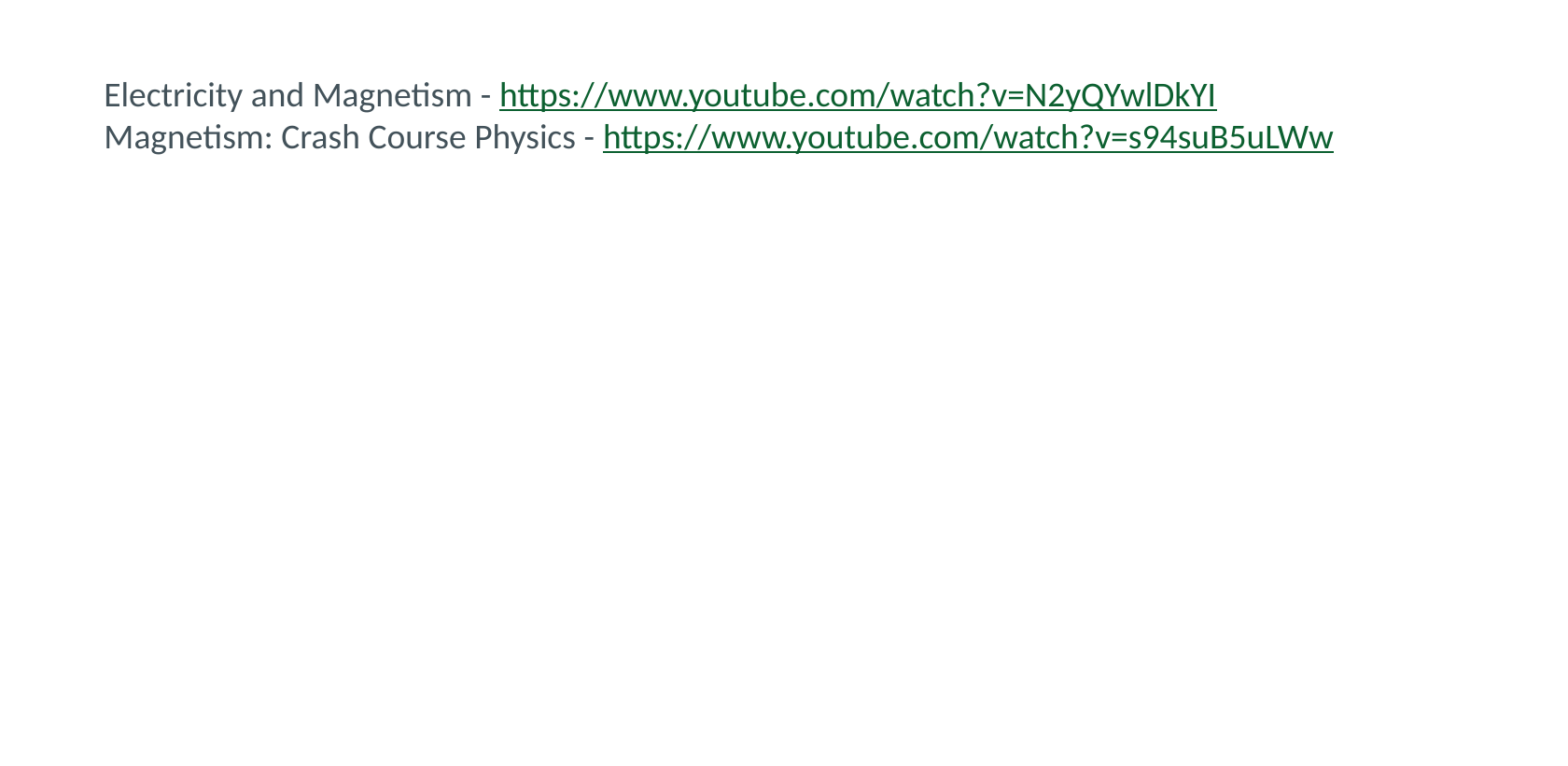

Electricity and Magnetism - https://www.youtube.com/watch?v=N2yQYwlDkYI
Magnetism: Crash Course Physics - https://www.youtube.com/watch?v=s94suB5uLWw